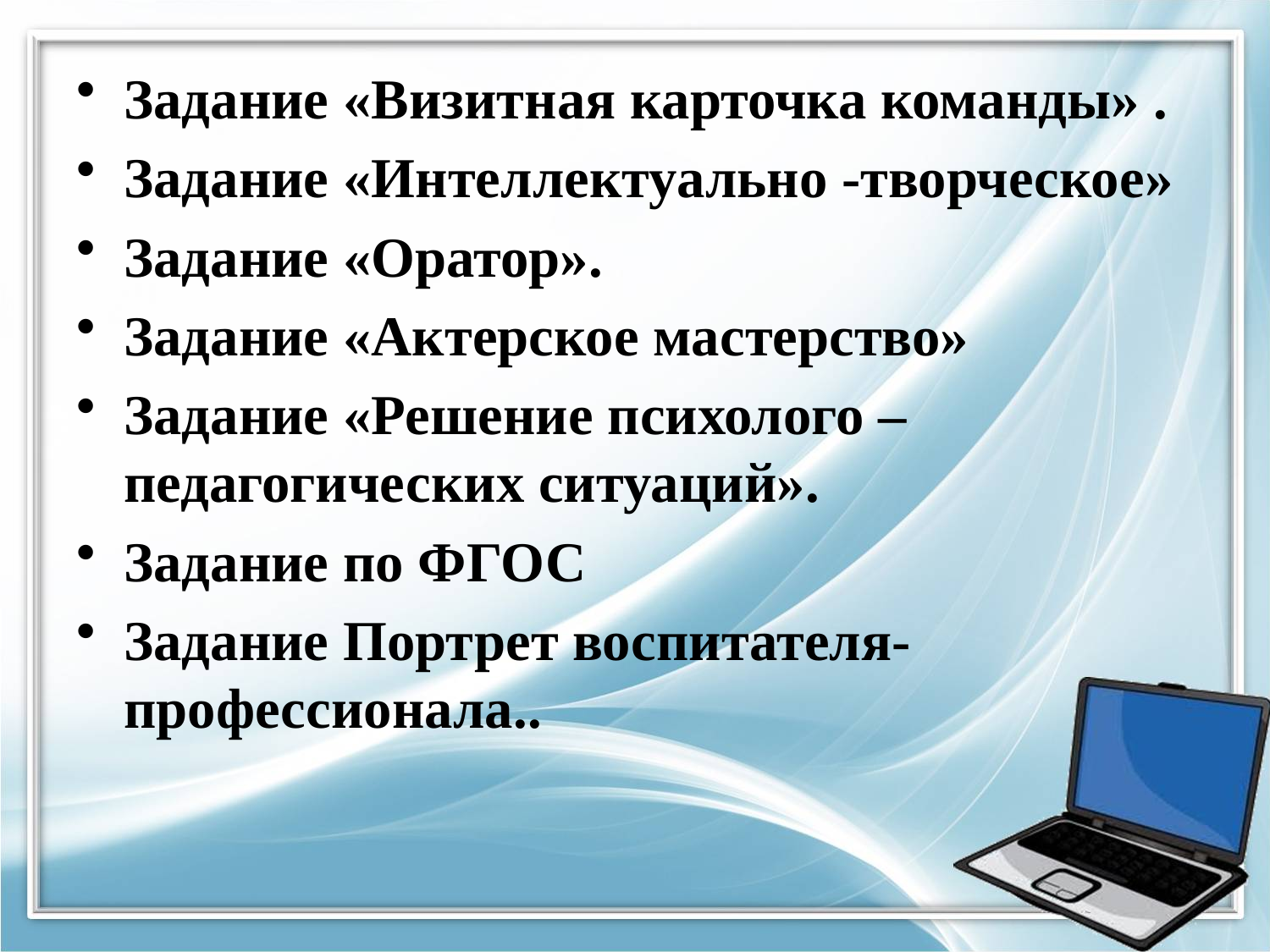

Задание «Визитная карточка команды» .
Задание «Интеллектуально -творческое»
Задание «Оратор».
Задание «Актерское мастерство»
Задание «Решение психолого –педагогических ситуаций».
Задание по ФГОС
Задание Портрет воспитателя- профессионала..